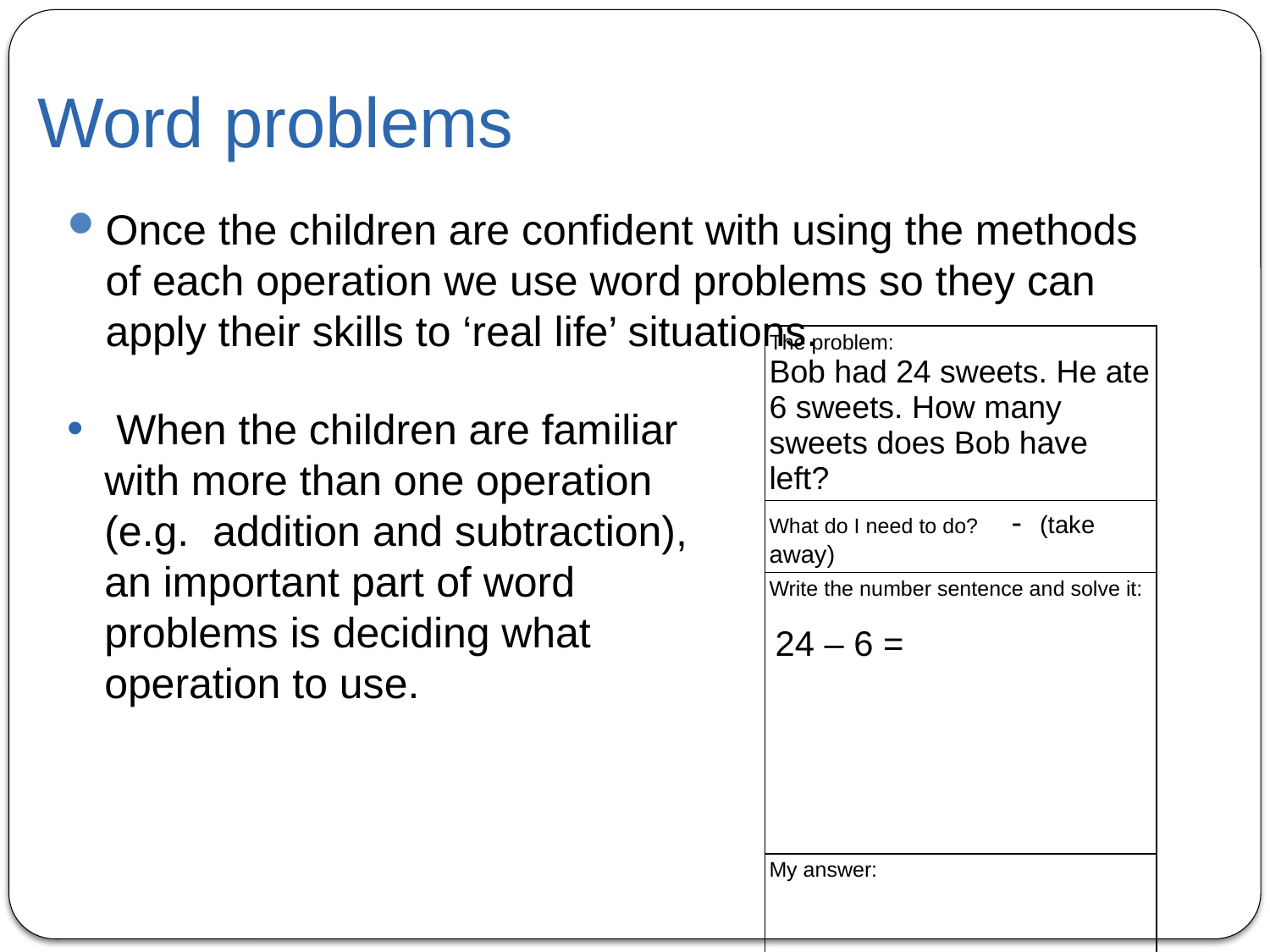

# Word problems
Once the children are confident with using the methods of each operation we use word problems so they can apply their skills to ‘real life’ situations.

| The problem: Bob had 24 sweets. He ate 6 sweets. How many sweets does Bob have left? |
| --- |
| What do I need to do? - (take away) |
| Write the number sentence and solve it:    24 – 6 = |
| My answer: |
 When the children are familiar with more than one operation (e.g.  addition and subtraction), an important part of word problems is deciding what operation to use.